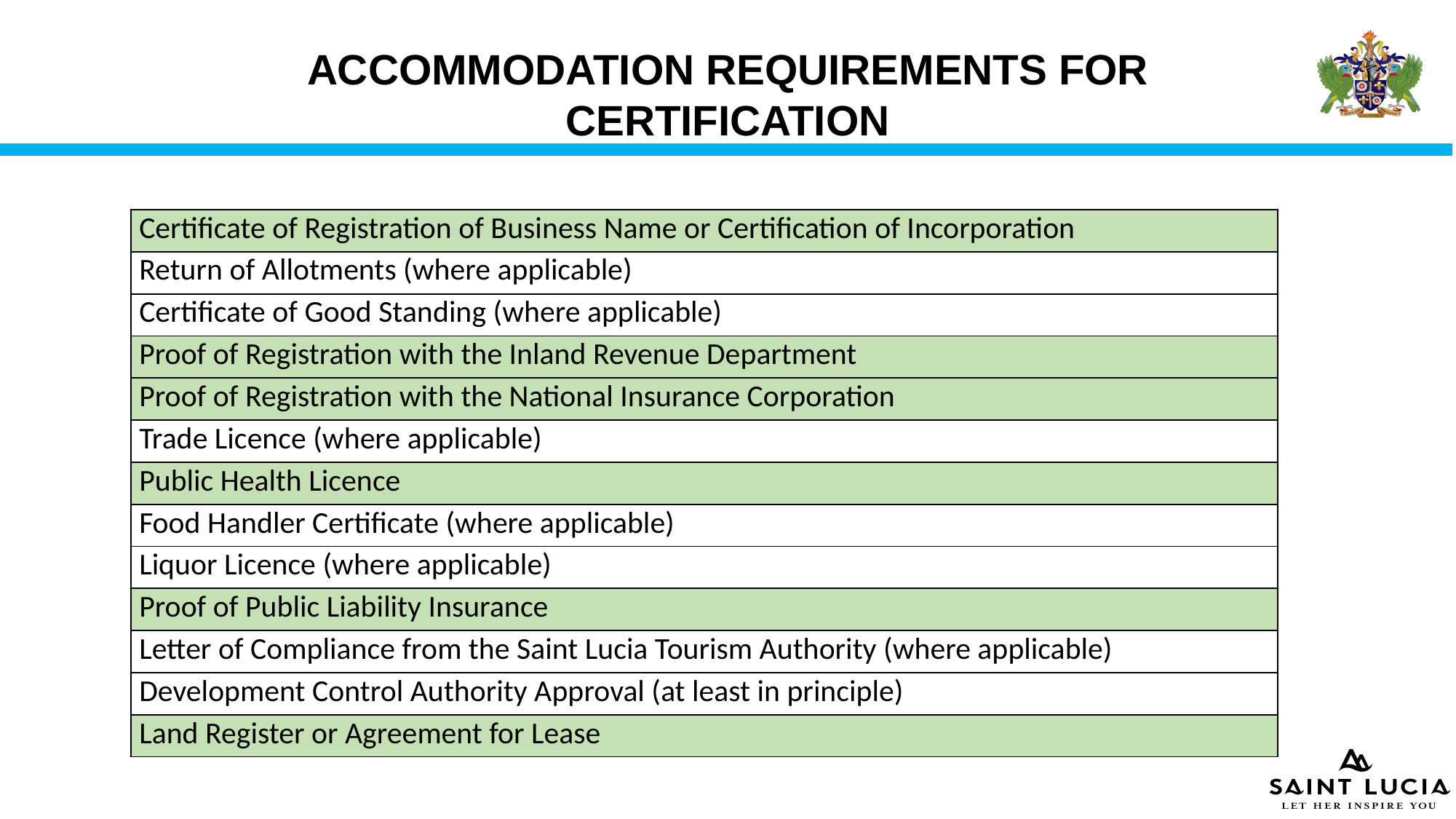

ACCOMMODATION REQUIREMENTS FOR CERTIFICATION
| Certificate of Registration of Business Name or Certification of Incorporation |
| --- |
| Return of Allotments (where applicable) |
| Certificate of Good Standing (where applicable) |
| Proof of Registration with the Inland Revenue Department |
| Proof of Registration with the National Insurance Corporation |
| Trade Licence (where applicable) |
| Public Health Licence |
| Food Handler Certificate (where applicable) |
| Liquor Licence (where applicable) |
| Proof of Public Liability Insurance |
| Letter of Compliance from the Saint Lucia Tourism Authority (where applicable) |
| Development Control Authority Approval (at least in principle) |
| Land Register or Agreement for Lease |